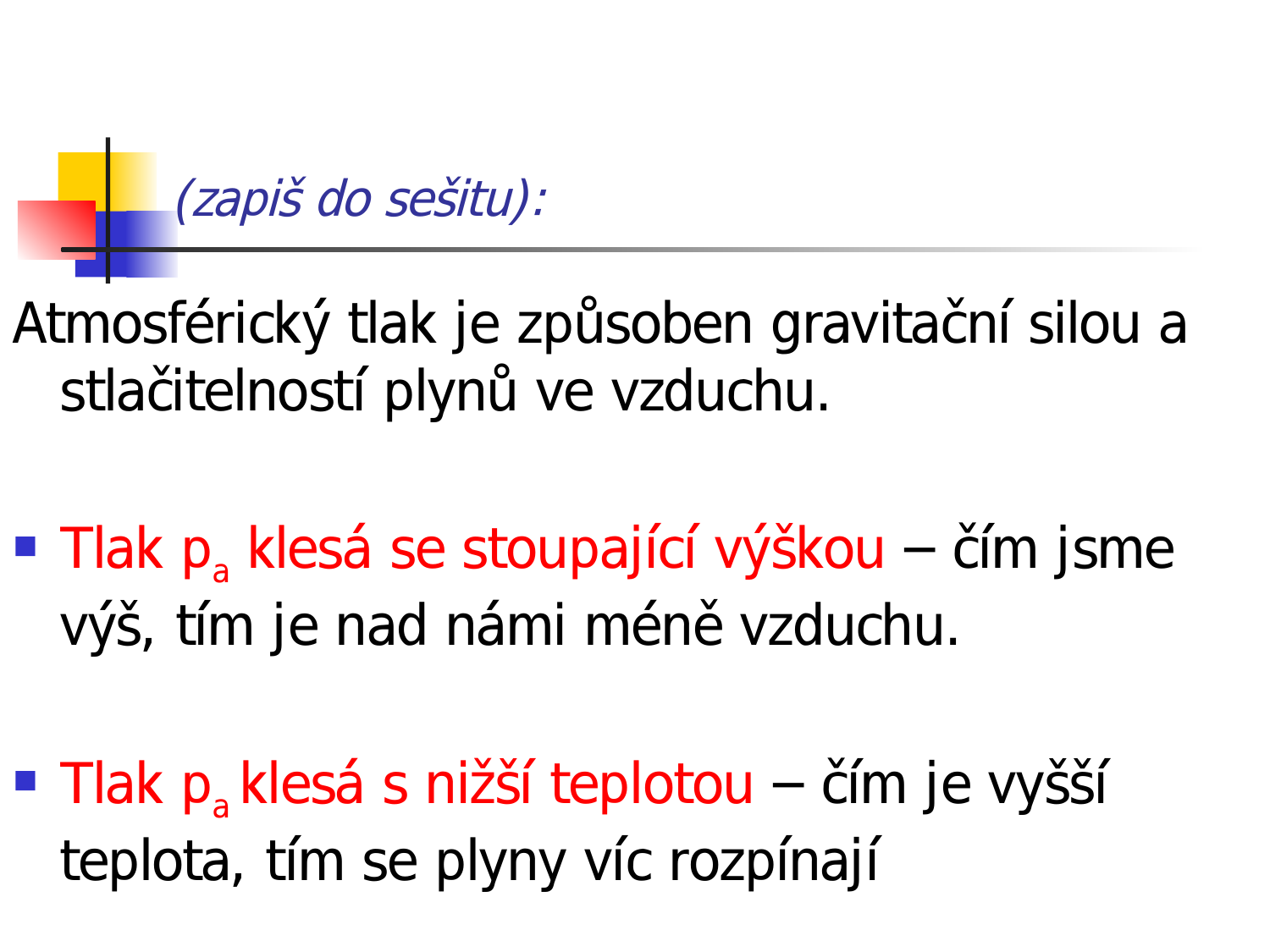

# (zapiš do sešitu):
Atmosférický tlak je způsoben gravitační silou a stlačitelností plynů ve vzduchu.

Tlak pa klesá se stoupající výškou – čím jsme výš, tím je nad námi méně vzduchu.

Tlak pa klesá s nižší teplotou – čím je vyšší teplota, tím se plyny víc rozpínají